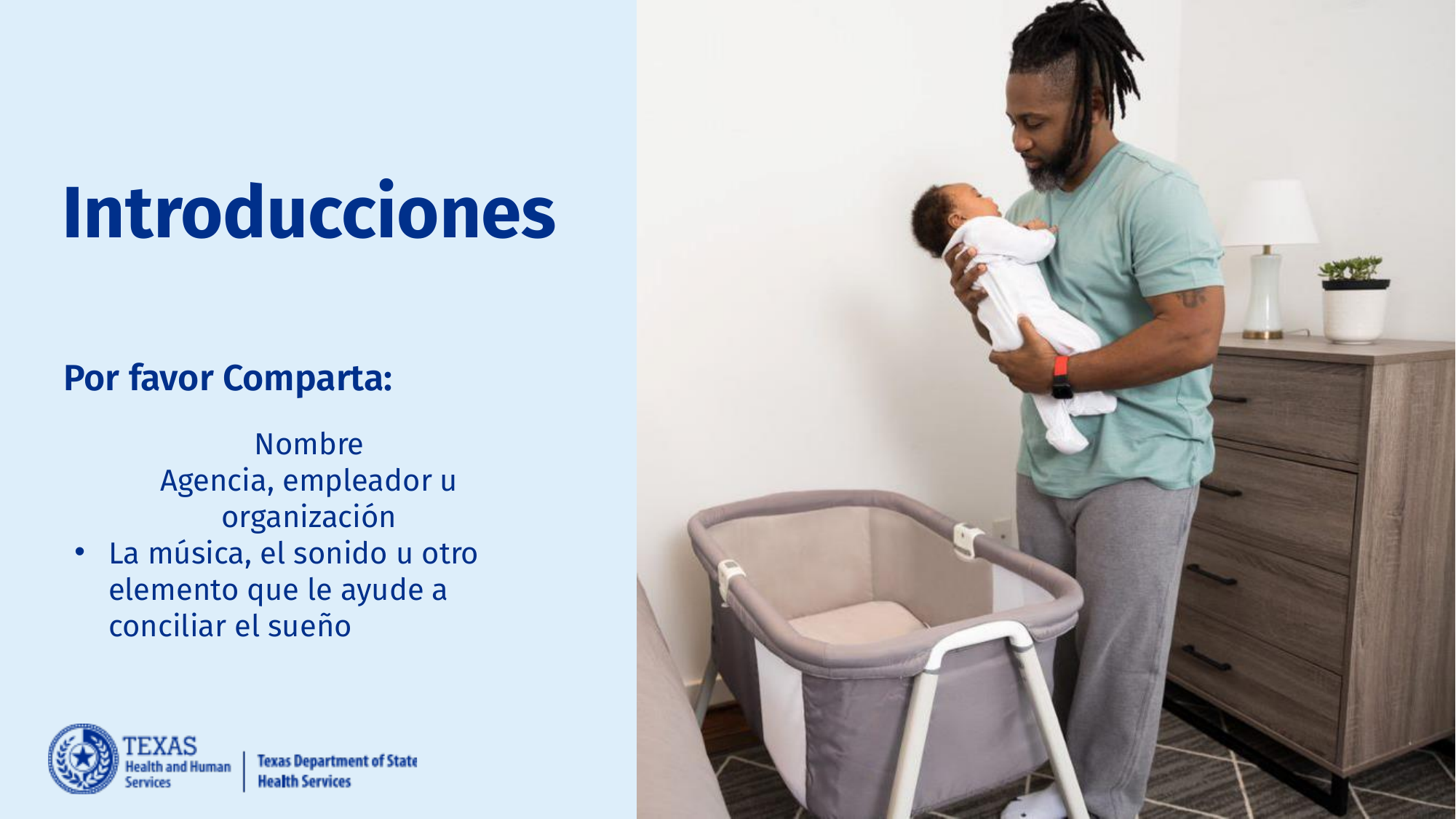

# Introducciones
Por favor Comparta:
Nombre
Agencia, empleador u organización
La música, el sonido u otro elemento que le ayude a conciliar el sueño